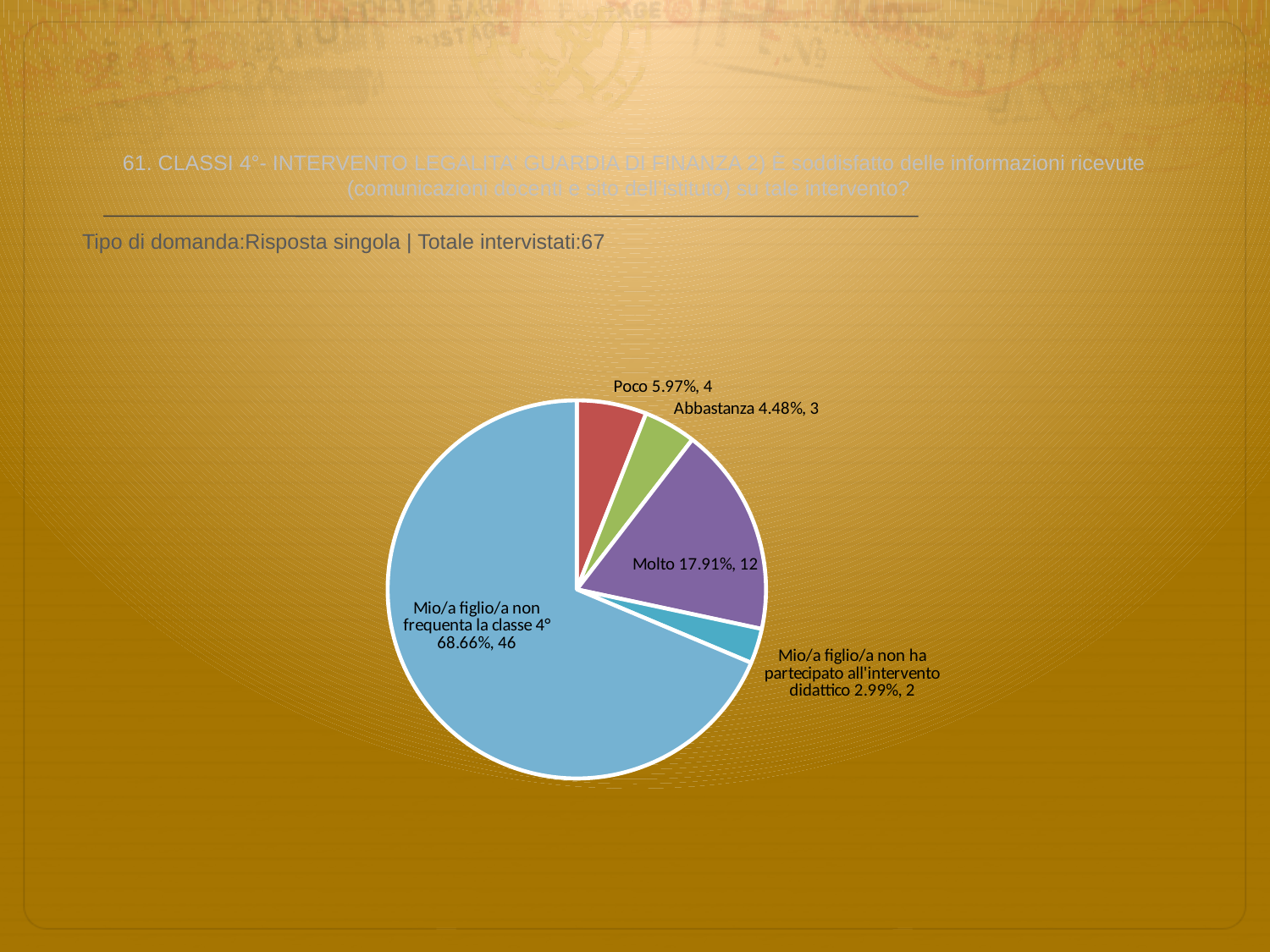

# 61. CLASSI 4°- INTERVENTO LEGALITA' GUARDIA DI FINANZA 2) È soddisfatto delle informazioni ricevute (comunicazioni docenti e sito dell’istituto) su tale intervento?
 Tipo di domanda:Risposta singola | Totale intervistati:67

### Chart

| Category | Total |
|---|---|
| Per niente | 0.0 |
| Poco | 0.059699997 |
| Abbastanza | 0.0448 |
| Molto | 0.17909999 |
| Mio/a figlio/a non ha partecipato all'intervento didattico | 0.0299 |
| Mio/a figlio/a non frequenta la classe 4° | 0.6866 |